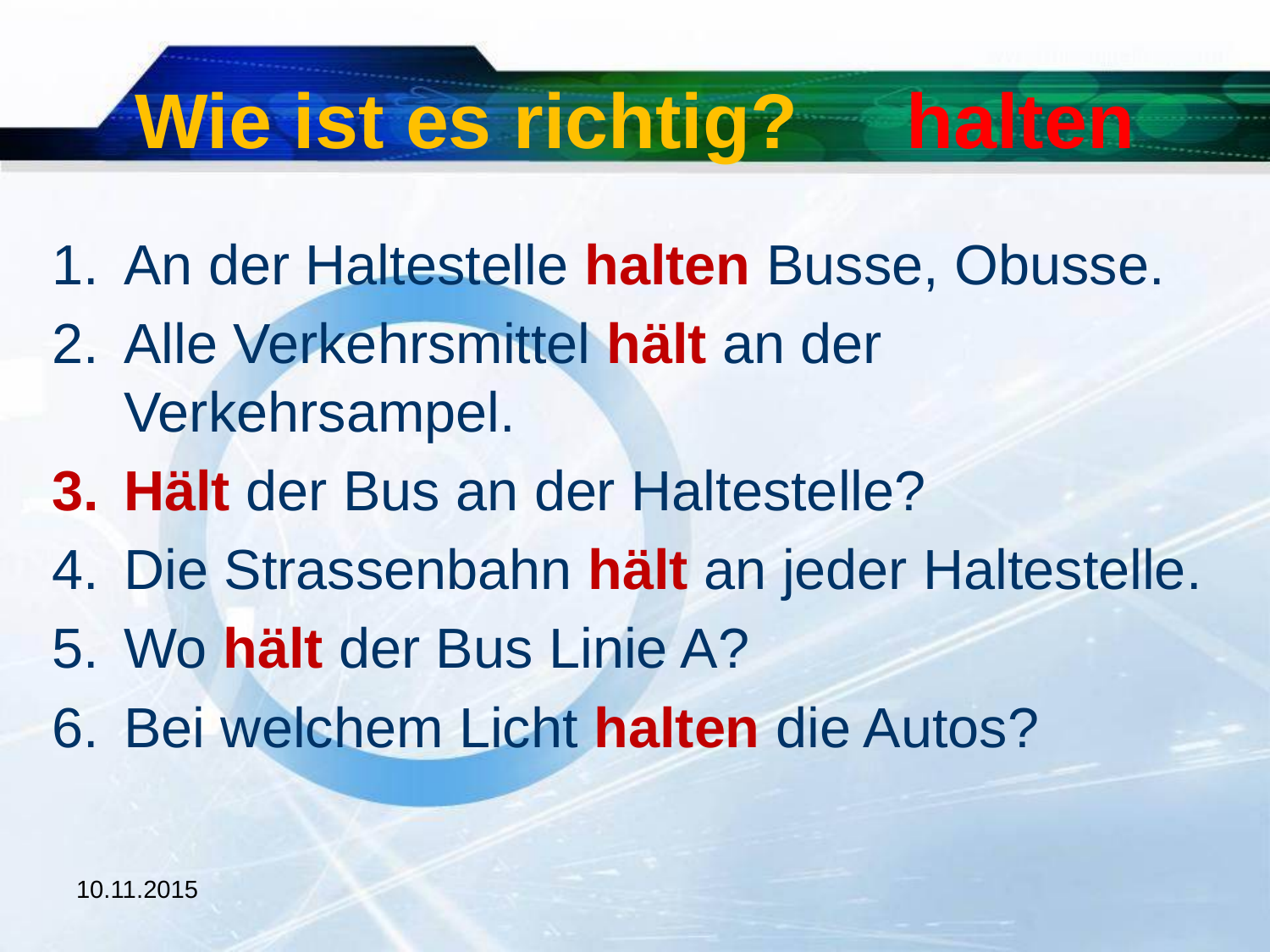

# Wie ist es richtig?     halten
An der Haltestelle halten Busse, Obusse.
Alle Verkehrsmittel hält an der Verkehrsampel.
Hält der Bus an der Haltestelle?
Die Strassenbahn hält an jeder Haltestelle.
Wo hält der Bus Linie A?
Bei welchem Licht halten die Autos?

10.11.2015